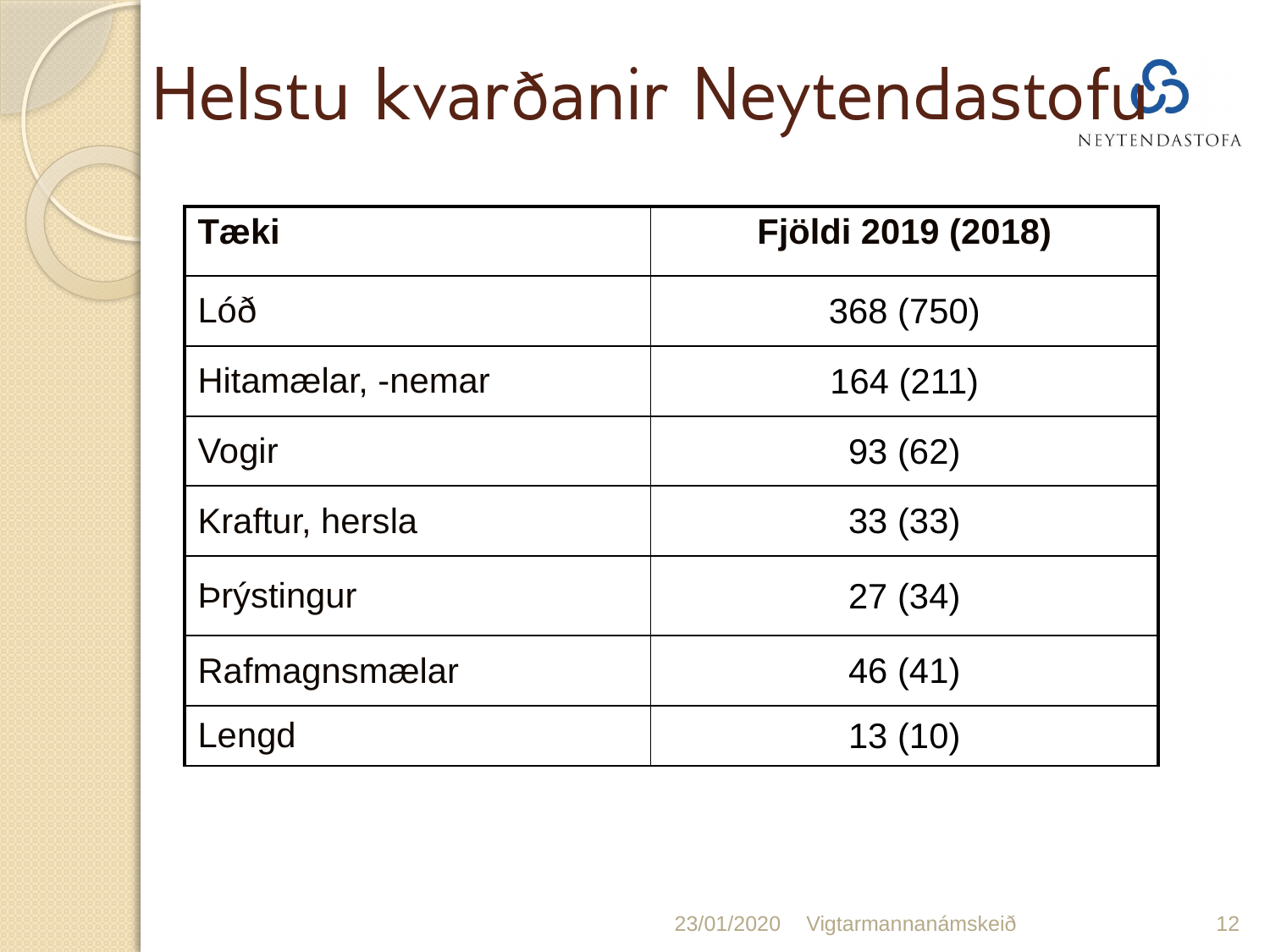

# Helstu kvarðanir Neytendastofu
| Tæki | Fjöldi 2019 (2018) |
| --- | --- |
| Lóð | 368 (750) |
| Hitamælar, -nemar | 164 (211) |
| Vogir | 93 (62) |
| Kraftur, hersla | 33 (33) |
| Þrýstingur | 27 (34) |
| Rafmagnsmælar | 46 (41) |
| Lengd | 13 (10) |
23/01/2020
Vigtarmannanámskeið
12